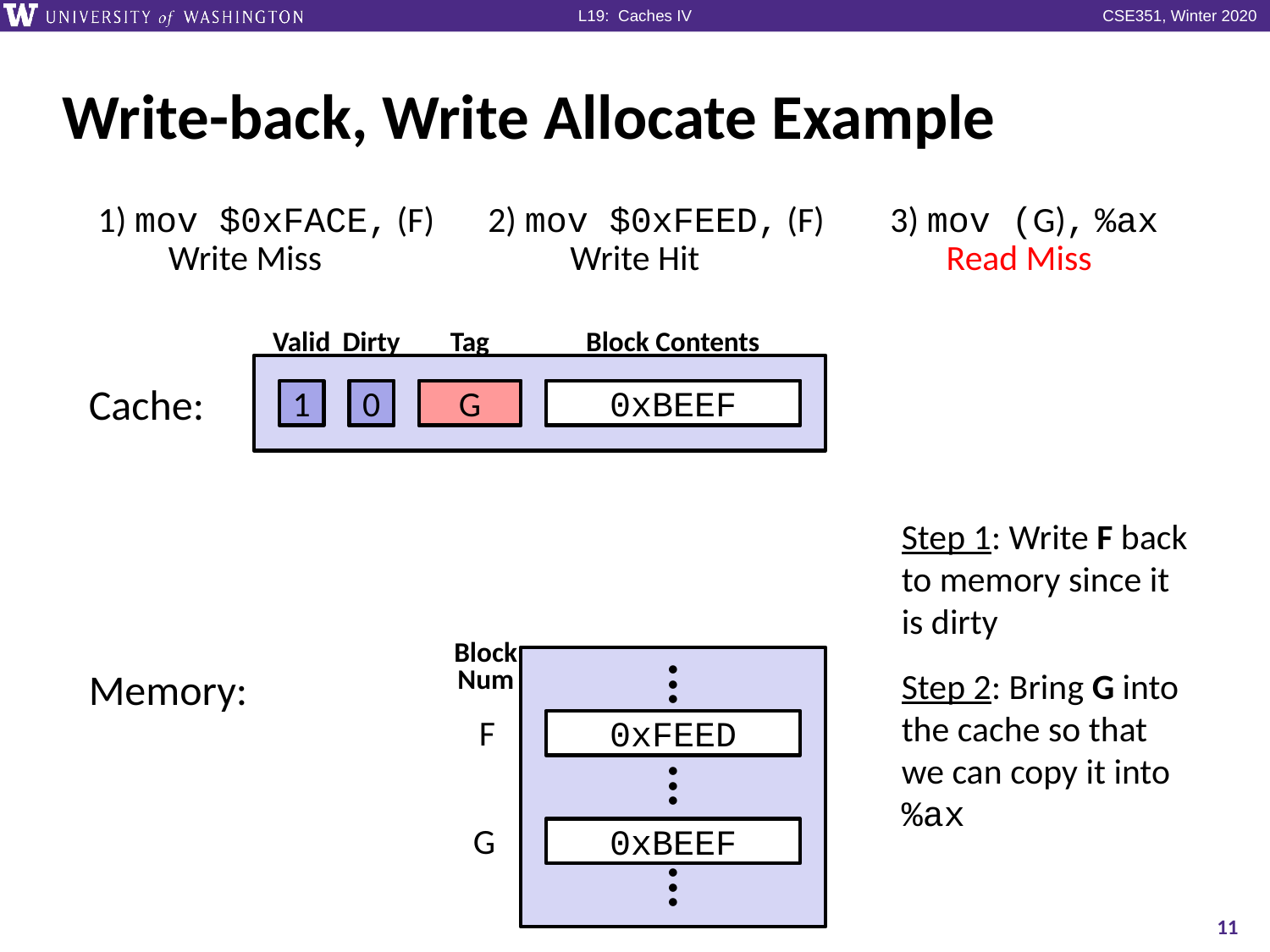

# Write-back, Write Allocate Example
1) mov $0xFACE, (F)
2) mov $0xFEED, (F)
3) mov (G), %ax
Write Miss
Write Hit
Read Miss
Valid
Dirty
Tag
Block Contents

Cache:
1
1
F
0xFEED
0
G
0xBEEF
Step 1: Write F back to memory since it is dirty
Block
Num

Memory:
●
●
●
F
0xFEED
●
●
●
G
0xBEEF
●
●
●
Step 2: Bring G into the cache so that we can copy it into %ax
11